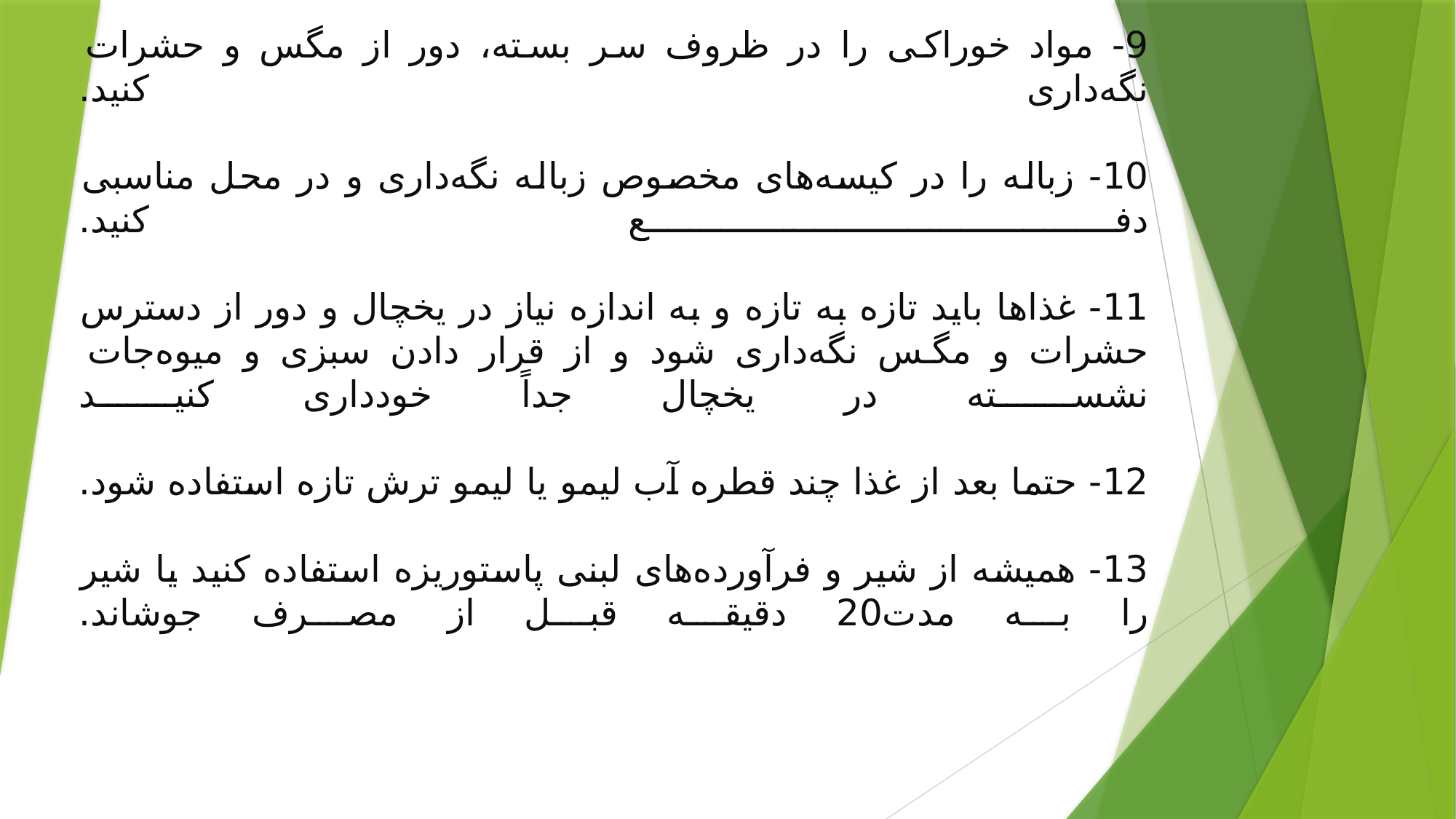

# 9- مواد خوراكی را در ظروف سر بسته، دور از مگس و حشرات نگه‌داری كنید. 10- زباله را در كیسه‌های مخصوص زباله نگه‌داری و در محل مناسبی دفع كنید. 11- غذاها باید تازه به تازه و به اندازه نیاز در یخچال و دور از دسترس حشرات و مگس نگه‌داری شود و از قرار دادن سبزی و میوه‌جات نشسته در یخچال جداً خودداری كنید 12- حتما بعد از غذا چند قطره آب ليمو يا ليمو ترش تازه استفاده شود. 13- همیشه از شیر و فرآورده‌های لبنی پاستوریزه استفاده كنید یا شیر را به مدت20 دقیقه قبل از مصرف جوشاند.